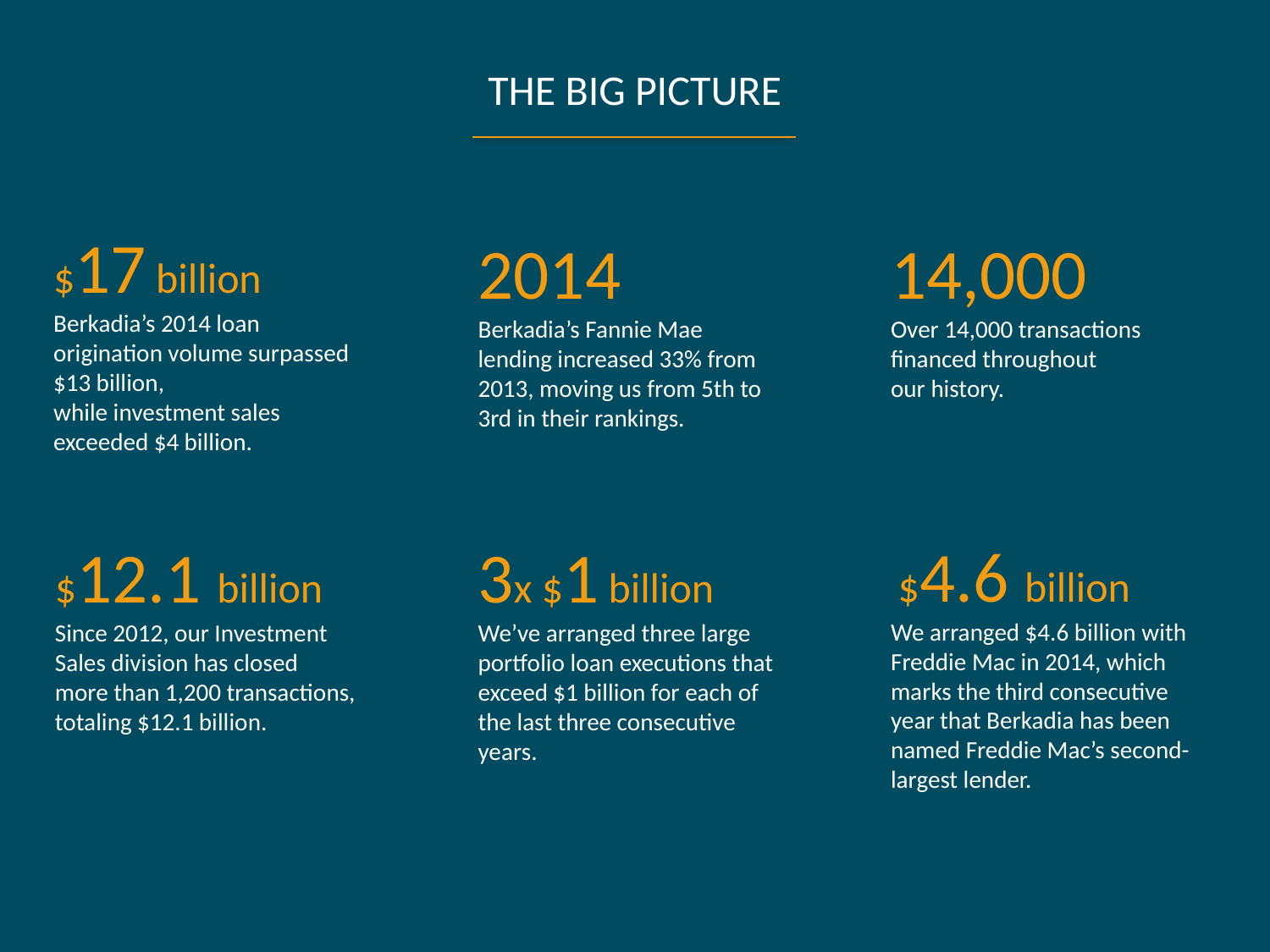

# The Big Picture
$17 billion
Berkadia’s 2014 loan origination volume surpassed $13 billion,
while investment sales exceeded $4 billion.

2014
Berkadia’s Fannie Mae lending increased 33% from 2013, moving us from 5th to 3rd in their rankings.
14,000
Over 14,000 transactions financed throughout
our history.
 $4.6 billion
We arranged $4.6 billion with Freddie Mac in 2014, which marks the third consecutive year that Berkadia has been named Freddie Mac’s second-largest lender.
$12.1 billion
Since 2012, our Investment Sales division has closed
more than 1,200 transactions, totaling $12.1 billion.
3x $1 billion
We’ve arranged three large portfolio loan executions that exceed $1 billion for each of
the last three consecutive years.